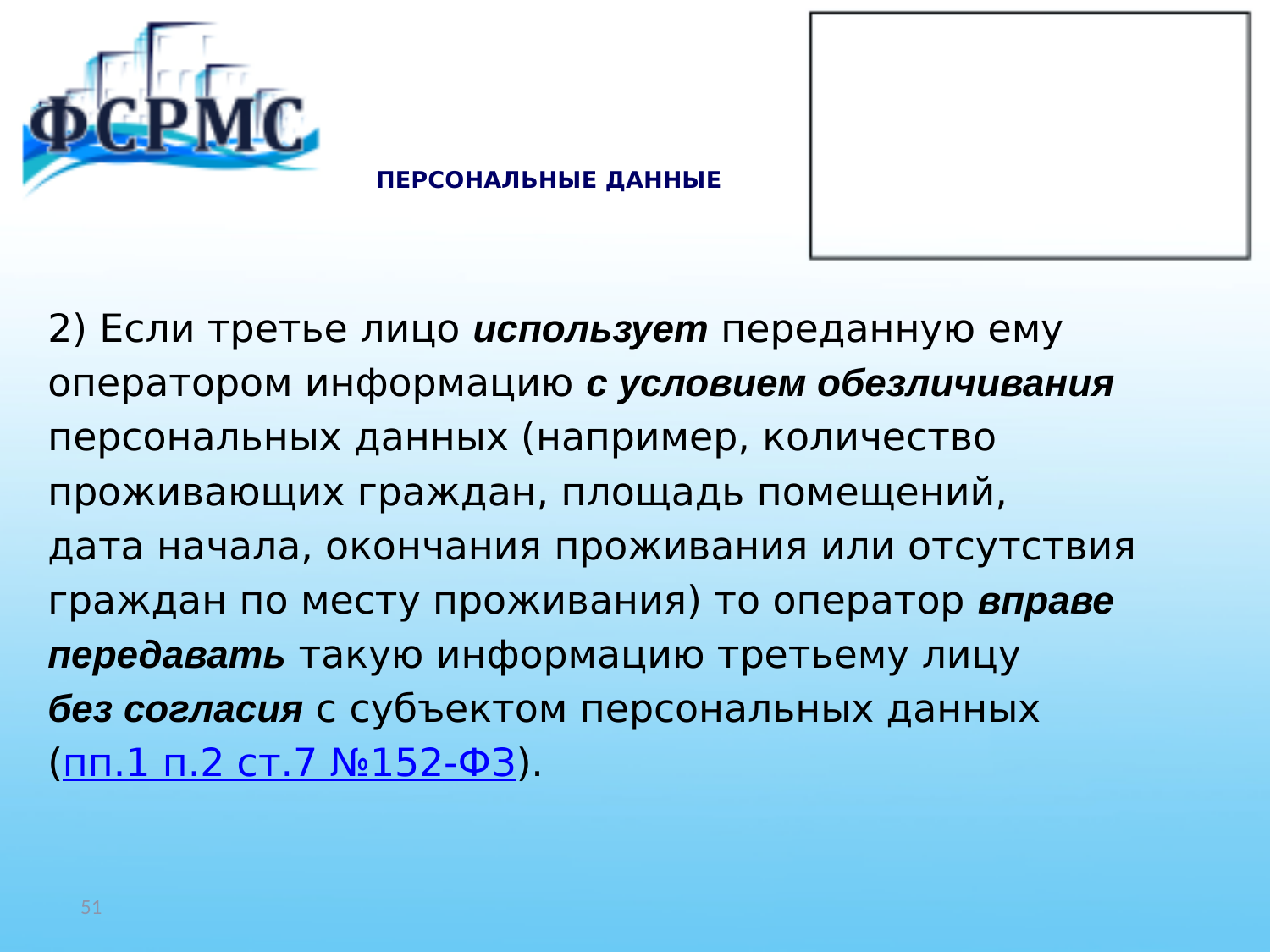

# ПЕРСОНАЛЬНЫЕ ДАННЫЕ
2) Если третье лицо использует переданную ему
оператором информацию с условием обезличивания
персональных данных (например, количество
проживающих граждан, площадь помещений,
дата начала, окончания проживания или отсутствия
граждан по месту проживания) то оператор вправе
передавать такую информацию третьему лицу
без согласия с субъектом персональных данных
(пп.1 п.2 ст.7 №152-ФЗ).

51